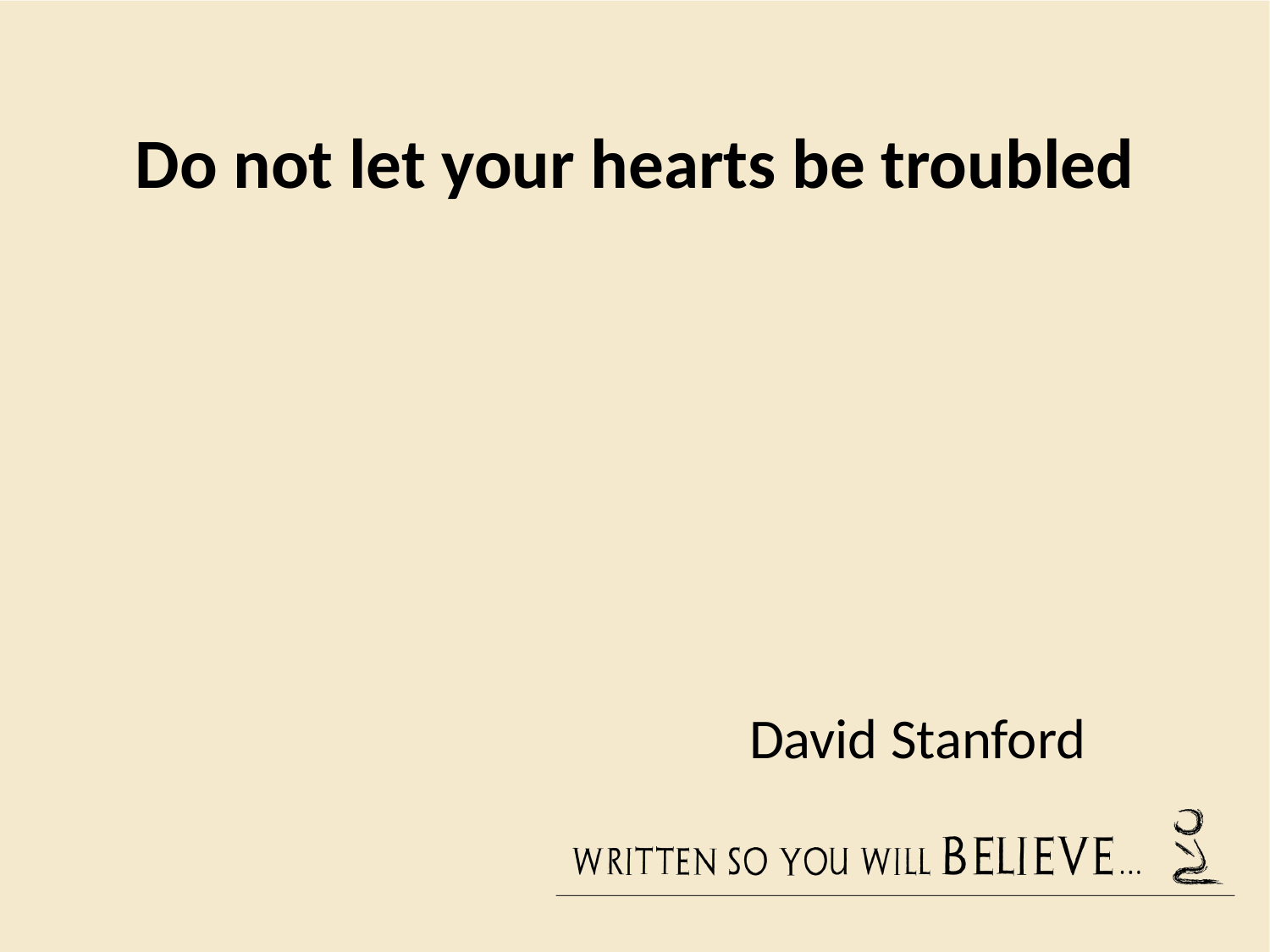

# Do not let your hearts be troubled

                                                     David Stanford